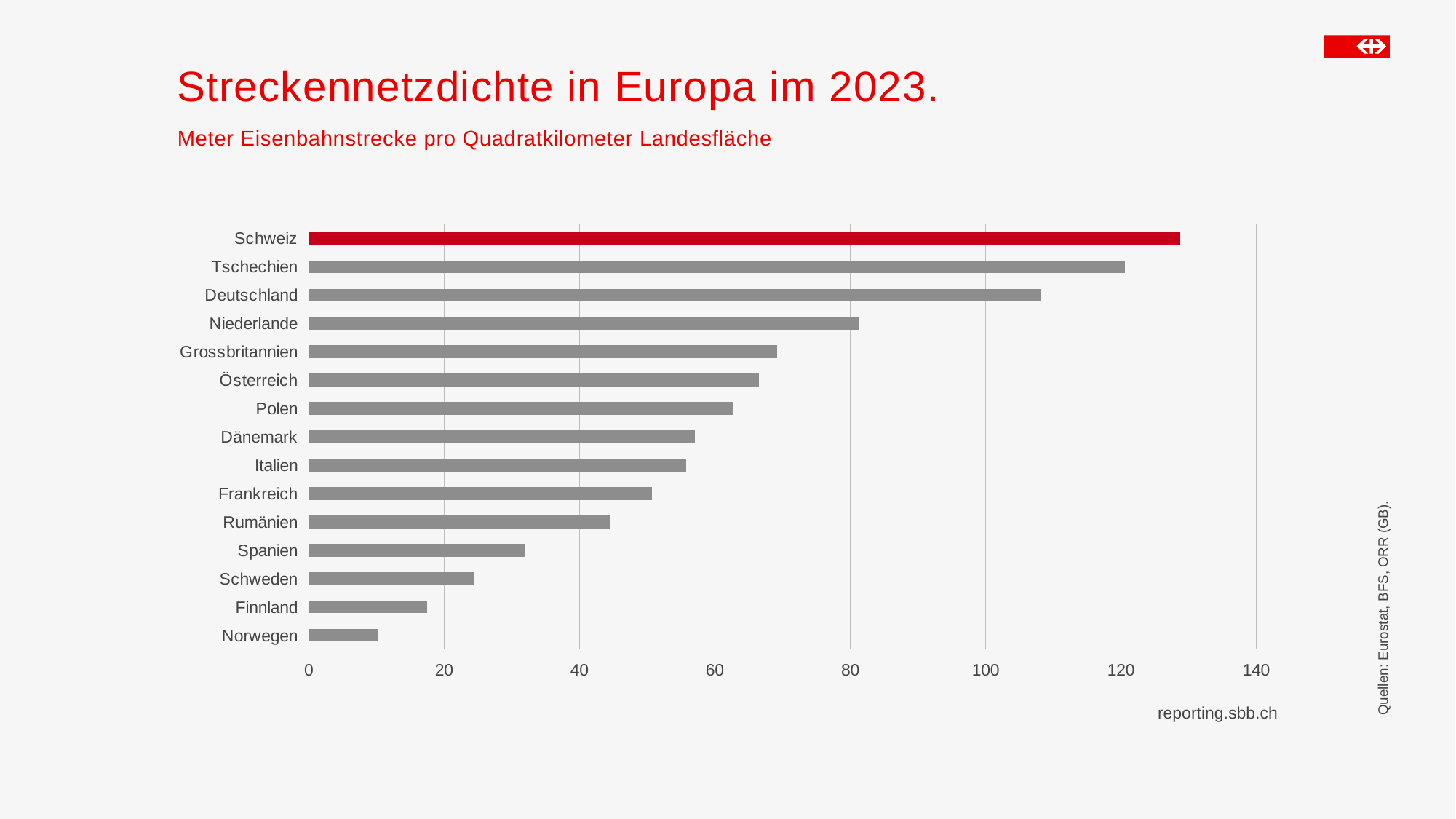

# Streckennetzdichte in Europa im 2023.
Meter Eisenbahnstrecke pro Quadratkilometer Landesfläche

### Chart

| Category | Streckennetzdichte |
|---|---|
| Norwegen | 10.1512148686818 |
| Finnland | 17.4787462582481 |
| Schweden | 24.375089400658 |
| Spanien | 31.8459908732112 |
| Rumänien | 44.5096015906174 |
| Frankreich | 50.7383321784205 |
| Italien | 55.7205234392328 |
| Dänemark | 57.029702970297 |
| Polen | 62.6394552589059 |
| Österreich | 66.4894251174325 |
| Grossbritannien | 69.2253174459735 |
| Niederlande | 81.3580180855048 |
| Deutschland | 108.205688971919 |
| Tschechien | 120.627353526645 |
| Schweiz | 128.802832279784 |
Quellen: Eurostat, BFS, ORR (GB).
reporting.sbb.ch